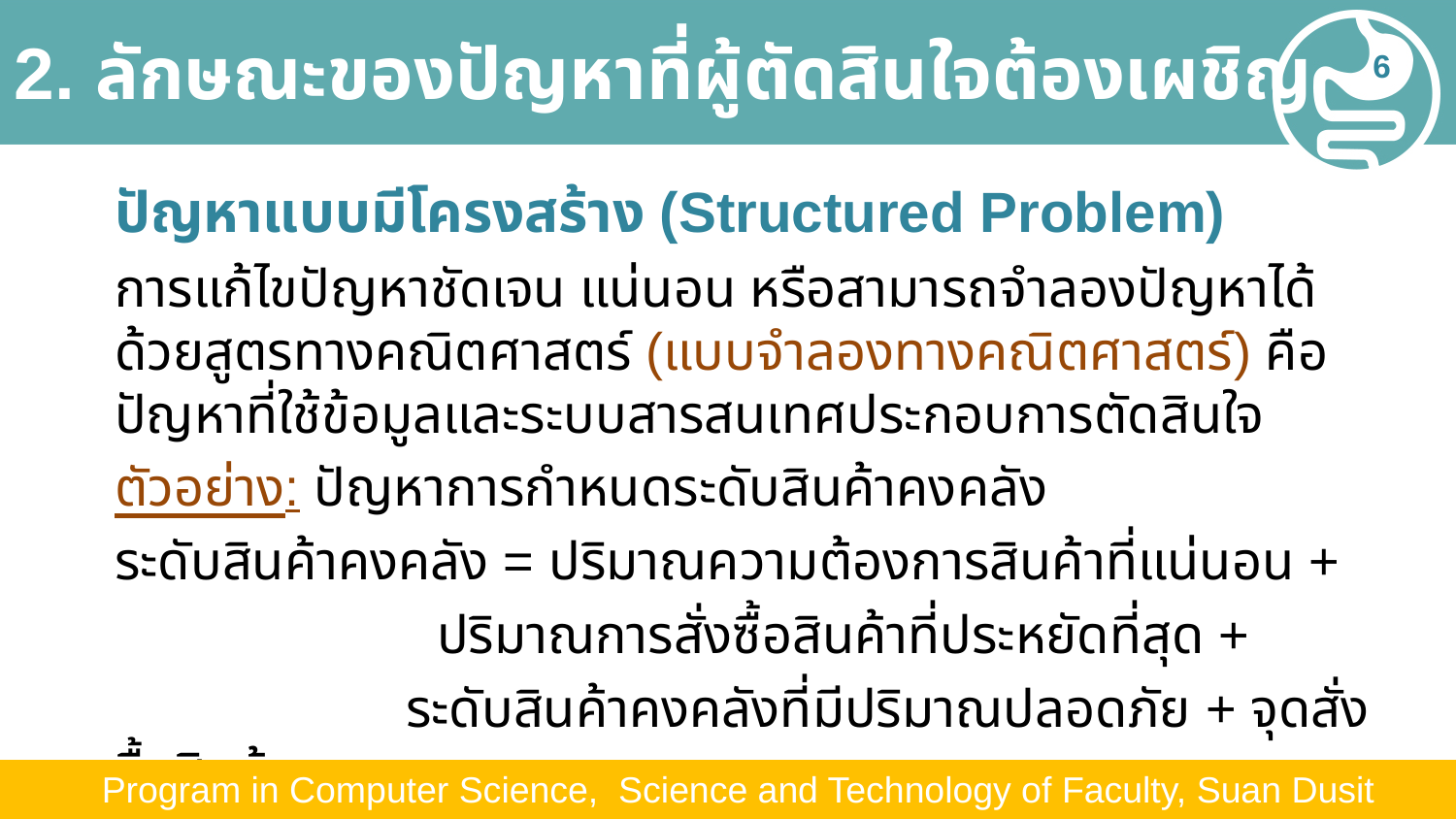

# 2. ลักษณะของปัญหาที่ผู้ตัดสินใจต้องเผชิญ
6
ปัญหาแบบมีโครงสร้าง (Structured Problem)
การแก้ไขปัญหาชัดเจน แน่นอน หรือสามารถจำลองปัญหาได้ด้วยสูตรทางคณิตศาสตร์ (แบบจำลองทางคณิตศาสตร์) คือ ปัญหาที่ใช้ข้อมูลและระบบสารสนเทศประกอบการตัดสินใจ
ตัวอย่าง: ปัญหาการกำหนดระดับสินค้าคงคลัง
ระดับสินค้าคงคลัง = ปริมาณความต้องการสินค้าที่แน่นอน +
	             ปริมาณการสั่งซื้อสินค้าที่ประหยัดที่สุด +
		ระดับสินค้าคงคลังที่มีปริมาณปลอดภัย + จุดสั่งซื้อสินค้า

  Program in Computer Science,  Science and Technology of Faculty, Suan Dusit University